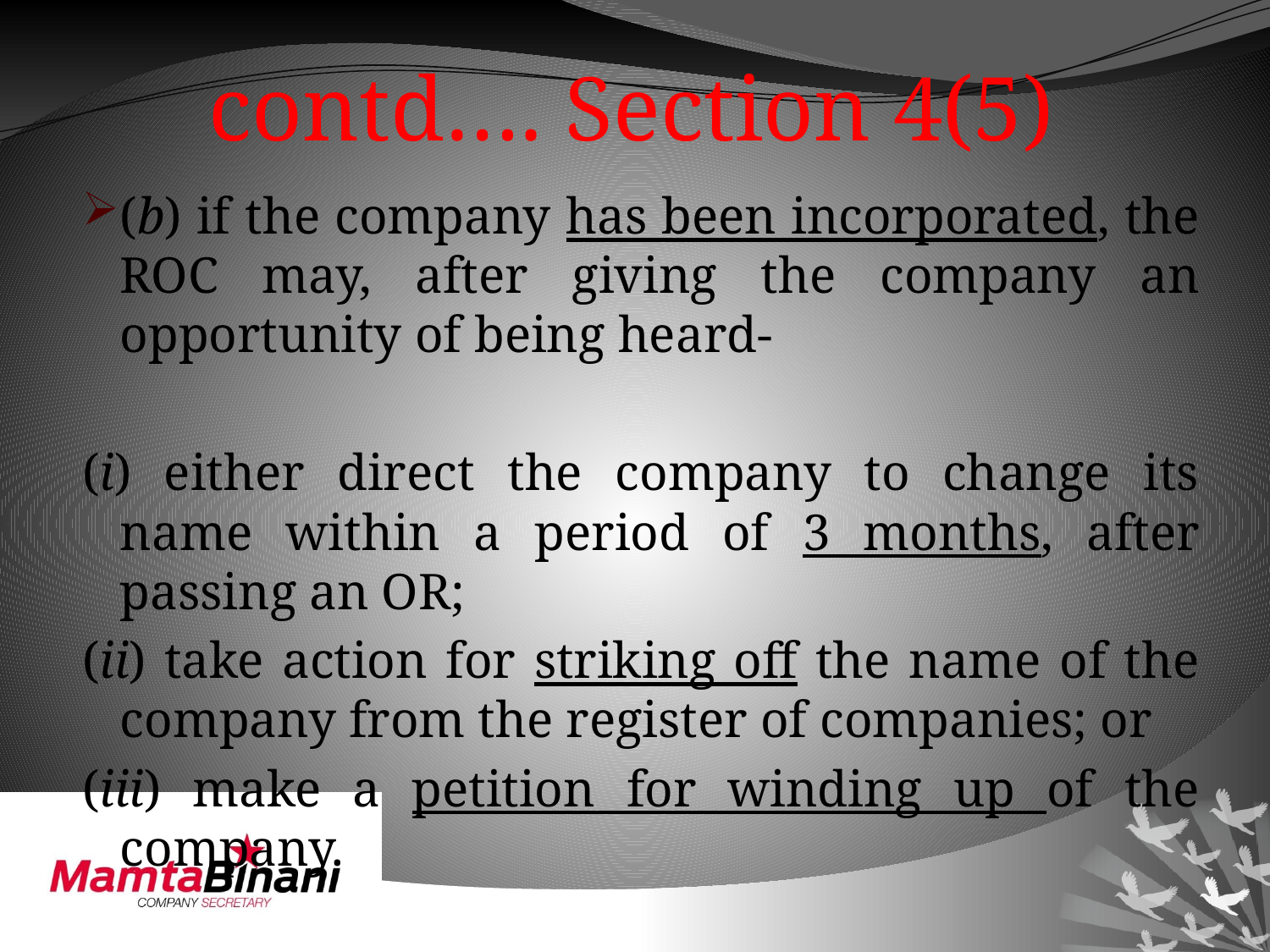

# contd…. Section 4(5)
(b) if the company has been incorporated, the ROC may, after giving the company an opportunity of being heard-

(i) either direct the company to change its name within a period of 3 months, after passing an OR;
(ii) take action for striking off the name of the company from the register of companies; or
(iii) make a petition for winding up of the company.